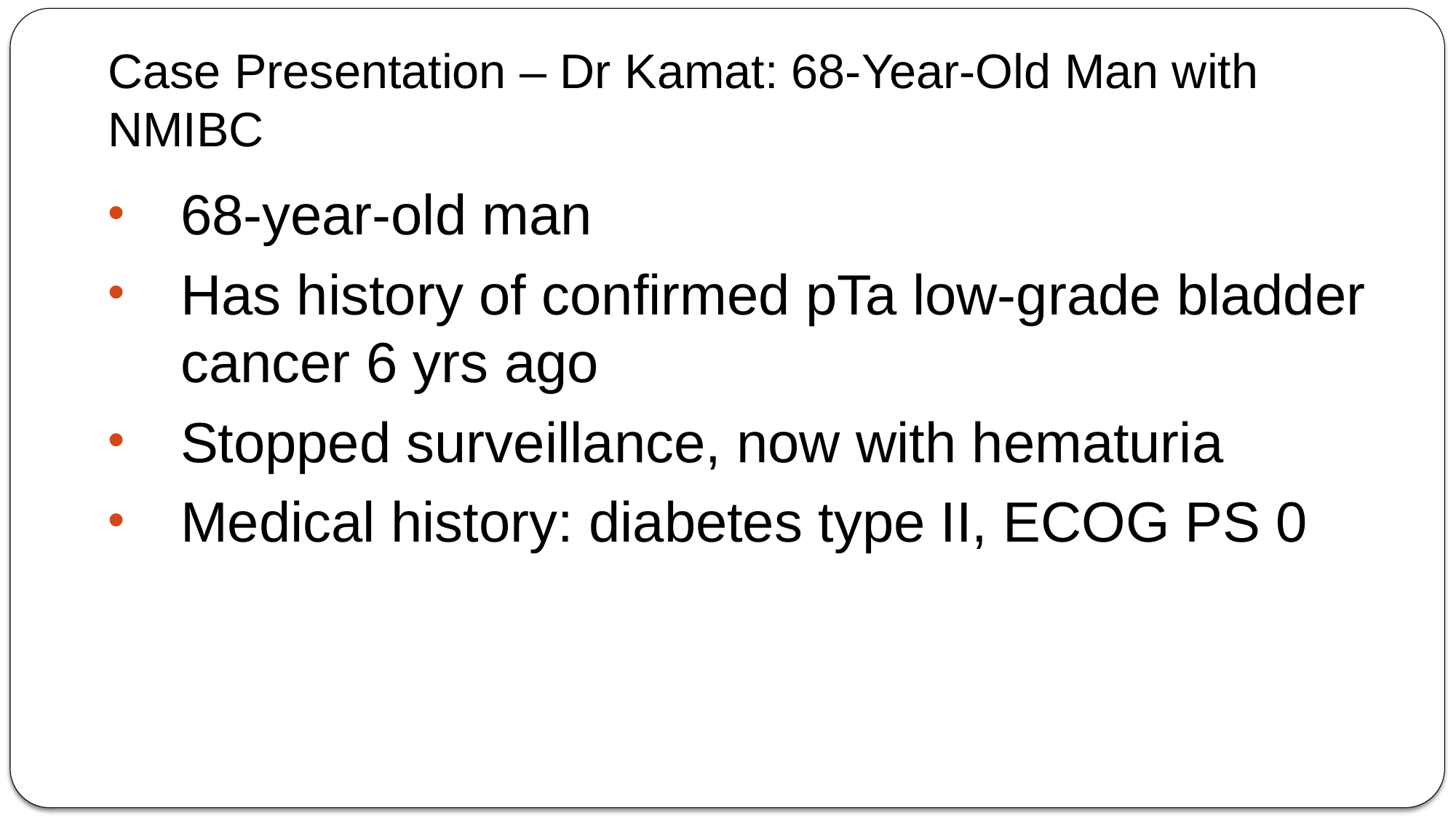

# Case Presentation – Dr Kamat: 68-Year-Old Man with NMIBC
68-year-old man
Has history of confirmed pTa low-grade bladder cancer 6 yrs ago
Stopped surveillance, now with hematuria
Medical history: diabetes type II, ECOG PS 0